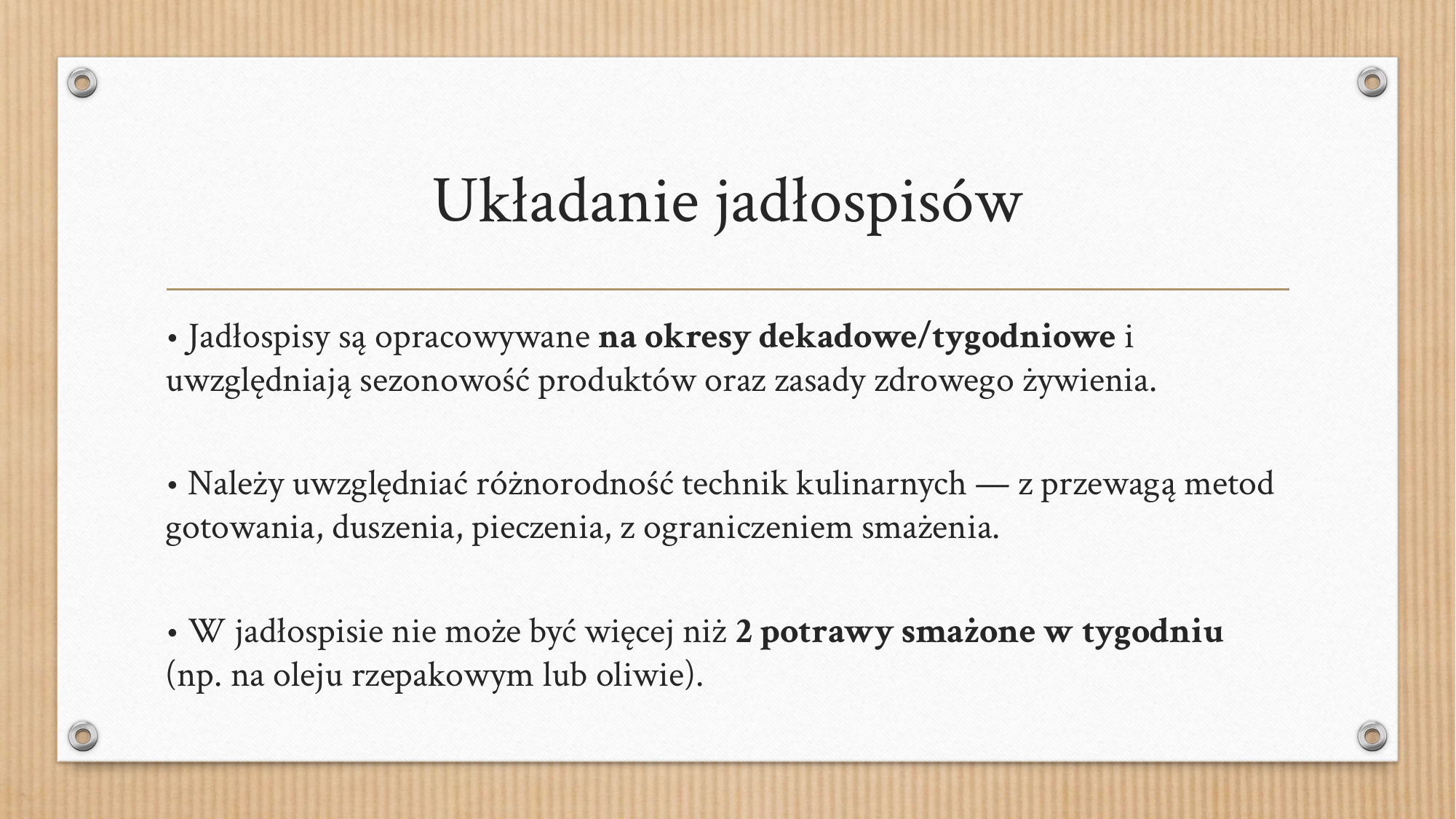

# Układanie jadłospisów
• Jadłospisy są opracowywane na okresy dekadowe/tygodniowe i uwzględniają sezonowość produktów oraz zasady zdrowego żywienia.
• Należy uwzględniać różnorodność technik kulinarnych — z przewagą metod gotowania, duszenia, pieczenia, z ograniczeniem smażenia.
• W jadłospisie nie może być więcej niż 2 potrawy smażone w tygodniu (np. na oleju rzepakowym lub oliwie).